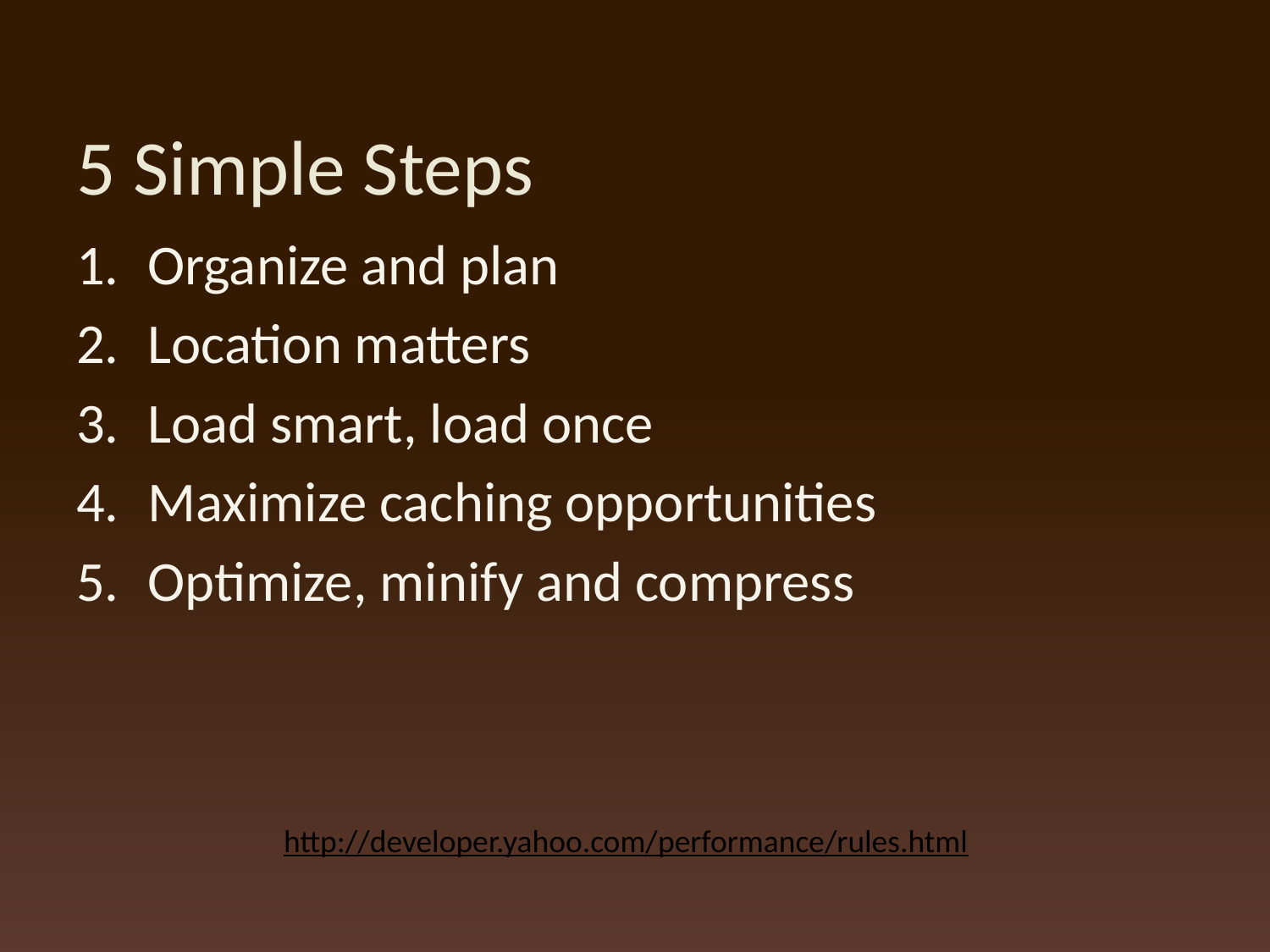

# 5 Simple Steps
Organize and plan
Location matters
Load smart, load once
Maximize caching opportunities
Optimize, minify and compress

http://developer.yahoo.com/performance/rules.html